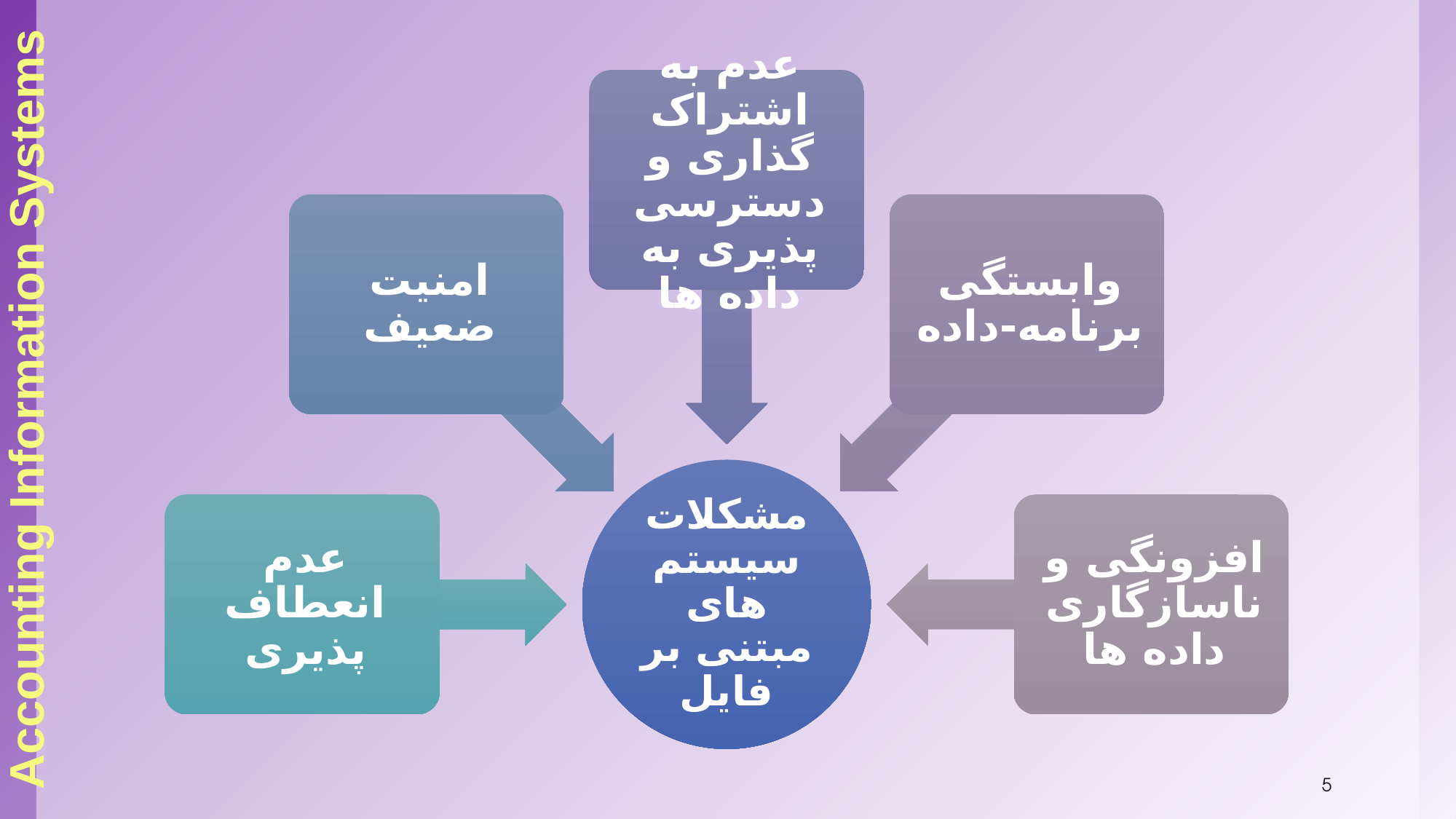

Accounting Information Systems
مشکلات سیستم های مبتنی بر فایل
عدم انعطاف پذیری
امنیت ضعیف
عدم به اشتراک گذاری و دسترسی پذیری به داده ها
وابستگی برنامه-داده
افزونگی و ناسازگاری داده ها
5